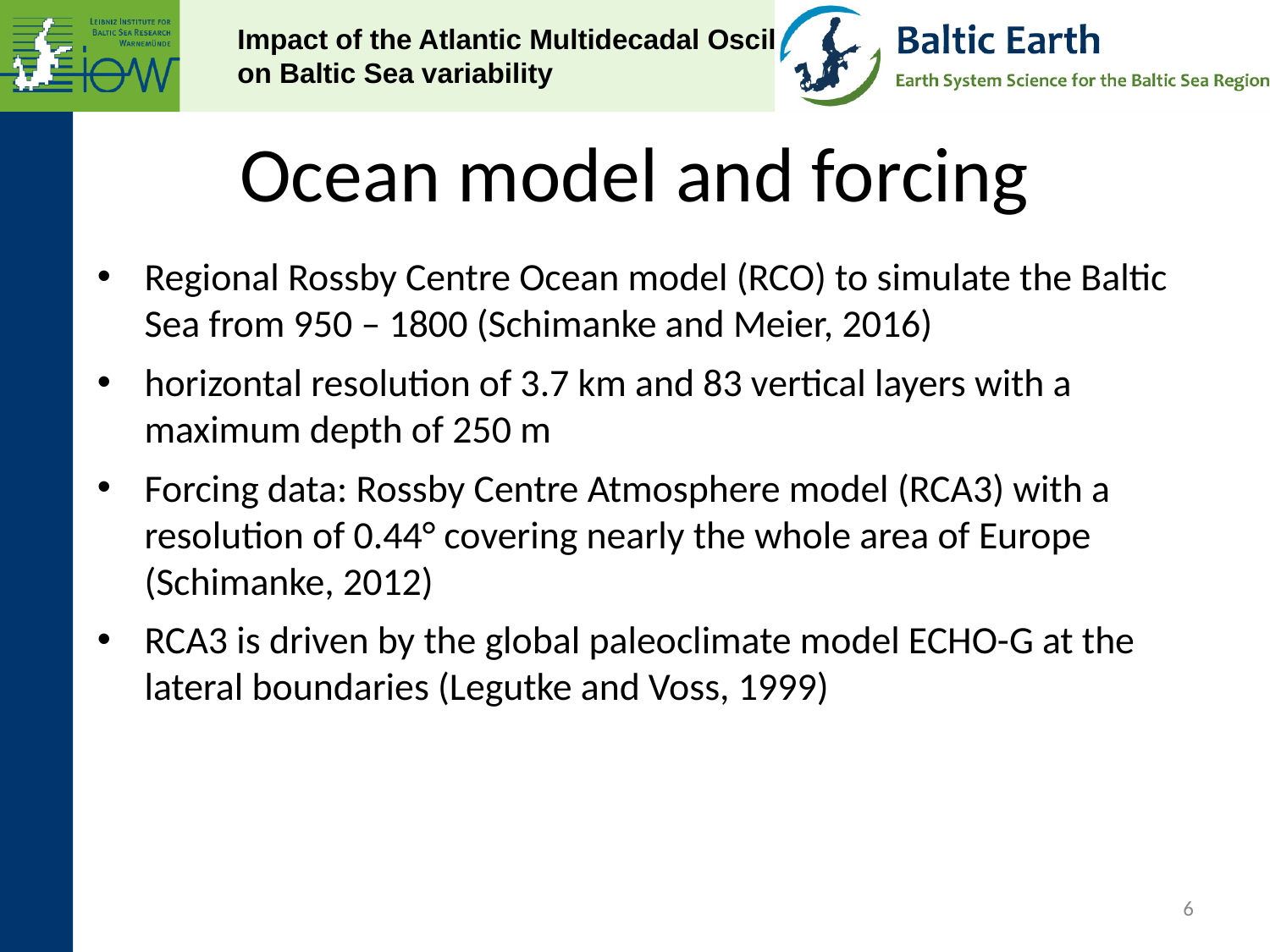

Ocean model and forcing
Regional Rossby Centre Ocean model (RCO) to simulate the Baltic Sea from 950 – 1800 (Schimanke and Meier, 2016)
horizontal resolution of 3.7 km and 83 vertical layers with a maximum depth of 250 m
Forcing data: Rossby Centre Atmosphere model (RCA3) with a resolution of 0.44° covering nearly the whole area of Europe (Schimanke, 2012)
RCA3 is driven by the global paleoclimate model ECHO-G at the lateral boundaries (Legutke and Voss, 1999)

6